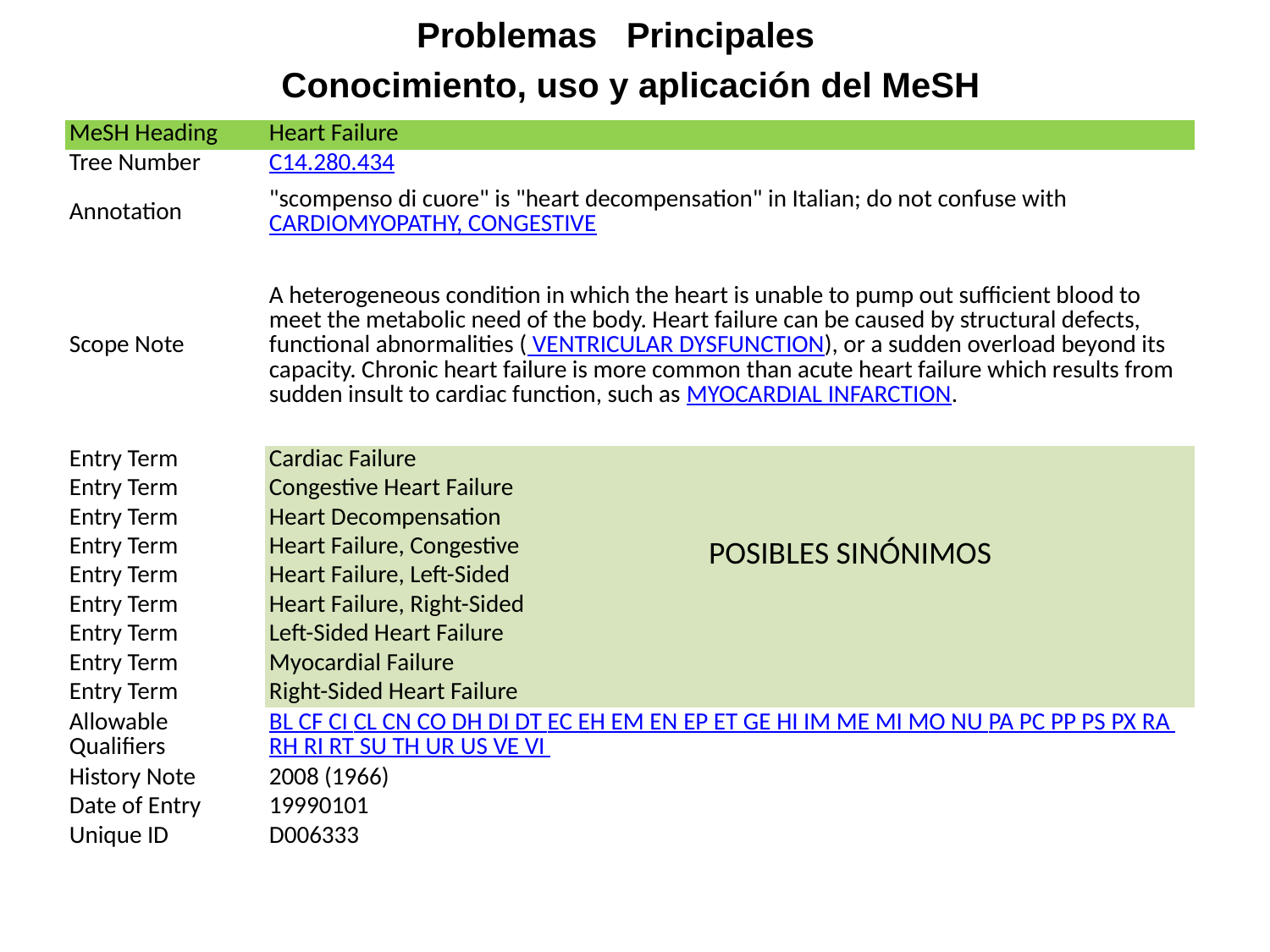

Problemas   Principales
Conocimiento, uso y aplicación del MeSH
| MeSH Heading | Heart Failure |
| --- | --- |
| Tree Number | C14.280.434 |
| Annotation | "scompenso di cuore" is "heart decompensation" in Italian; do not confuse with CARDIOMYOPATHY, CONGESTIVE |
| Scope Note | A heterogeneous condition in which the heart is unable to pump out sufficient blood to meet the metabolic need of the body. Heart failure can be caused by structural defects, functional abnormalities ( VENTRICULAR DYSFUNCTION), or a sudden overload beyond its capacity. Chronic heart failure is more common than acute heart failure which results from sudden insult to cardiac function, such as MYOCARDIAL INFARCTION. |
| Entry Term | Cardiac Failure |
| Entry Term | Congestive Heart Failure |
| Entry Term | Heart Decompensation |
| Entry Term | Heart Failure, Congestive |
| Entry Term | Heart Failure, Left-Sided |
| Entry Term | Heart Failure, Right-Sided |
| Entry Term | Left-Sided Heart Failure |
| Entry Term | Myocardial Failure |
| Entry Term | Right-Sided Heart Failure |
| Allowable Qualifiers | BL CF CI CL CN CO DH DI DT EC EH EM EN EP ET GE HI IM ME MI MO NU PA PC PP PS PX RA RH RI RT SU TH UR US VE VI |
| History Note | 2008 (1966) |
| Date of Entry | 19990101 |
| Unique ID | D006333 |
POSIBLES SINÓNIMOS